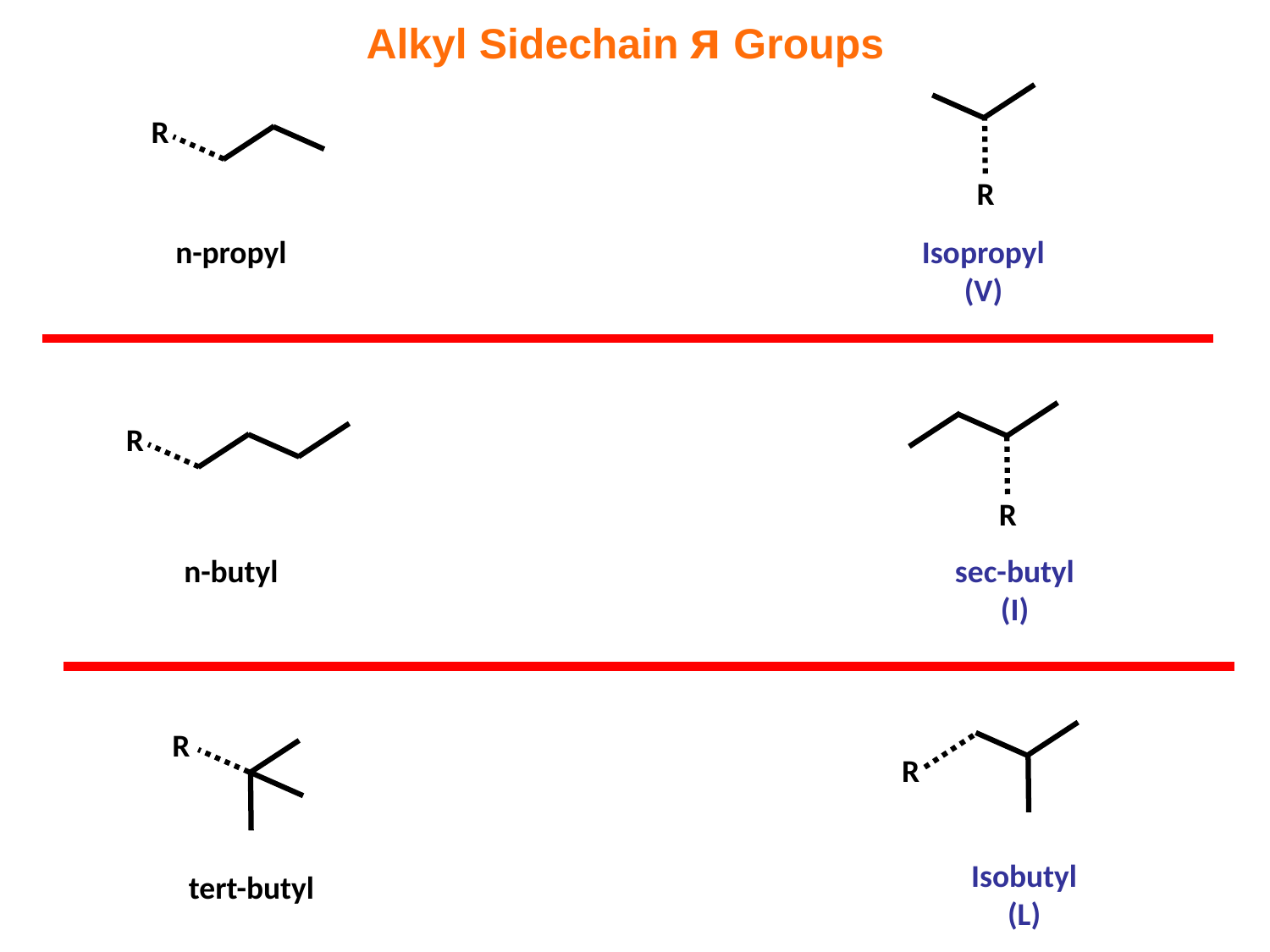

Alkyl Sidechain ᴙ Groups
R
R
n-propyl
Isopropyl
(V)
R
R
n-butyl
sec-butyl
(I)
R
R
Isobutyl
(L)
tert-butyl